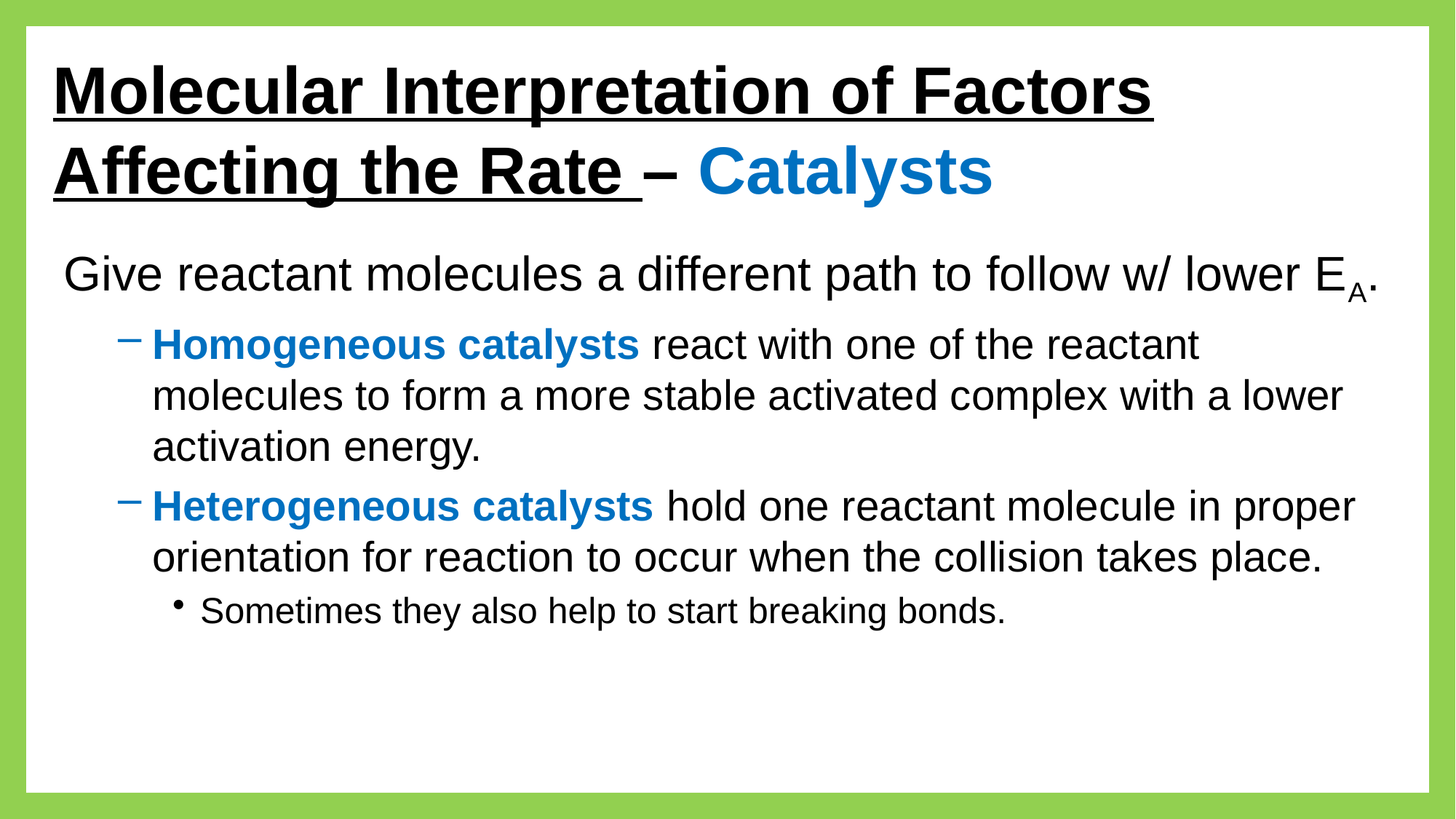

Molecular Interpretation of Factors Affecting the Rate – Catalysts
Give reactant molecules a different path to follow w/ lower EA.
Homogeneous catalysts react with one of the reactant molecules to form a more stable activated complex with a lower activation energy.
Heterogeneous catalysts hold one reactant molecule in proper orientation for reaction to occur when the collision takes place.
Sometimes they also help to start breaking bonds.